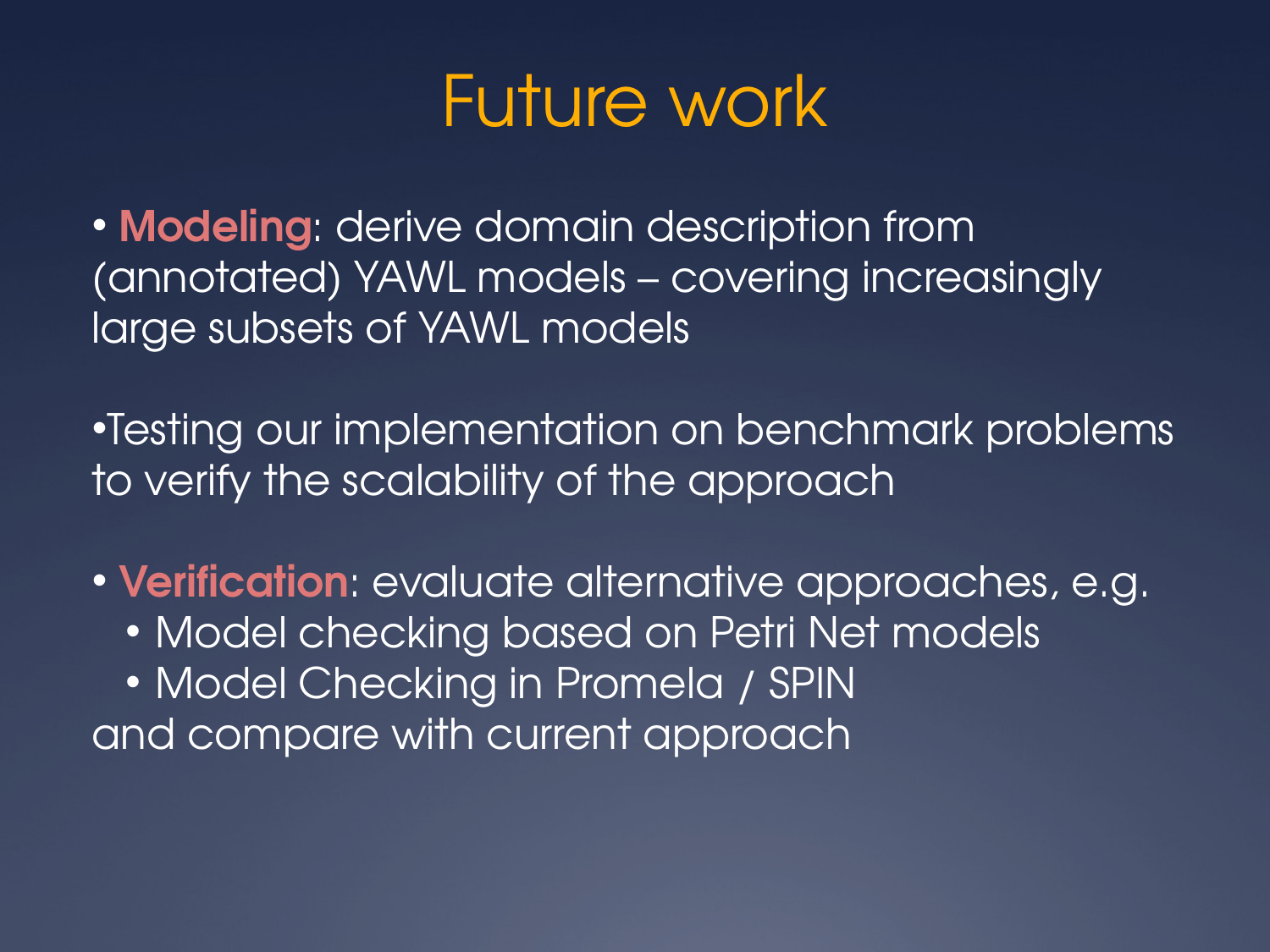

# Future work
 Modeling: derive domain description from (annotated) YAWL models – covering increasingly large subsets of YAWL models

Testing our implementation on benchmark problems to verify the scalability of the approach

 Verification: evaluate alternative approaches, e.g.
Model checking based on Petri Net models
Model Checking in Promela / SPIN
and compare with current approach